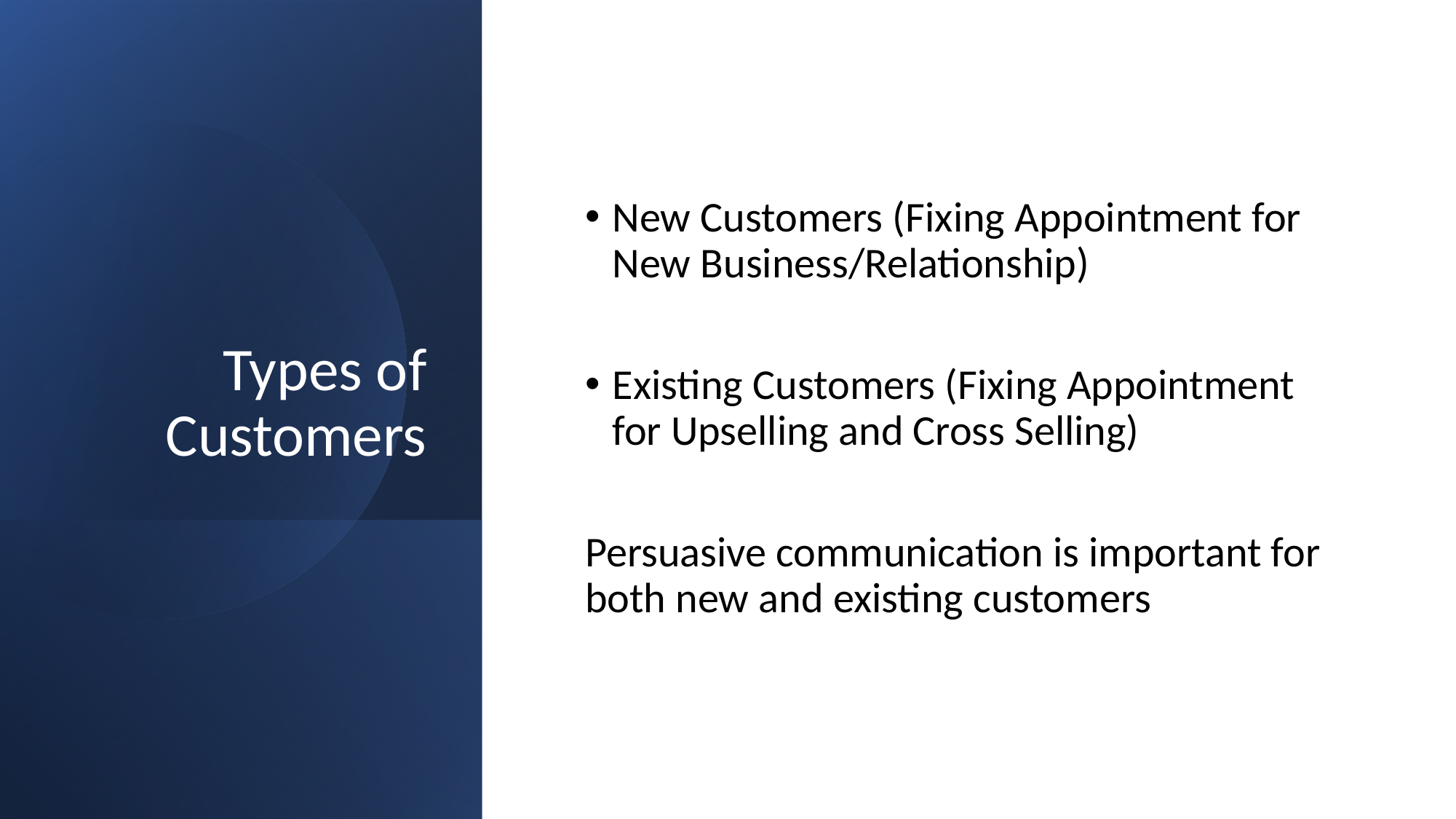

# Types of Customers
New Customers (Fixing Appointment for New Business/Relationship)

Existing Customers (Fixing Appointment for Upselling and Cross Selling)

Persuasive communication is important for both new and existing customers